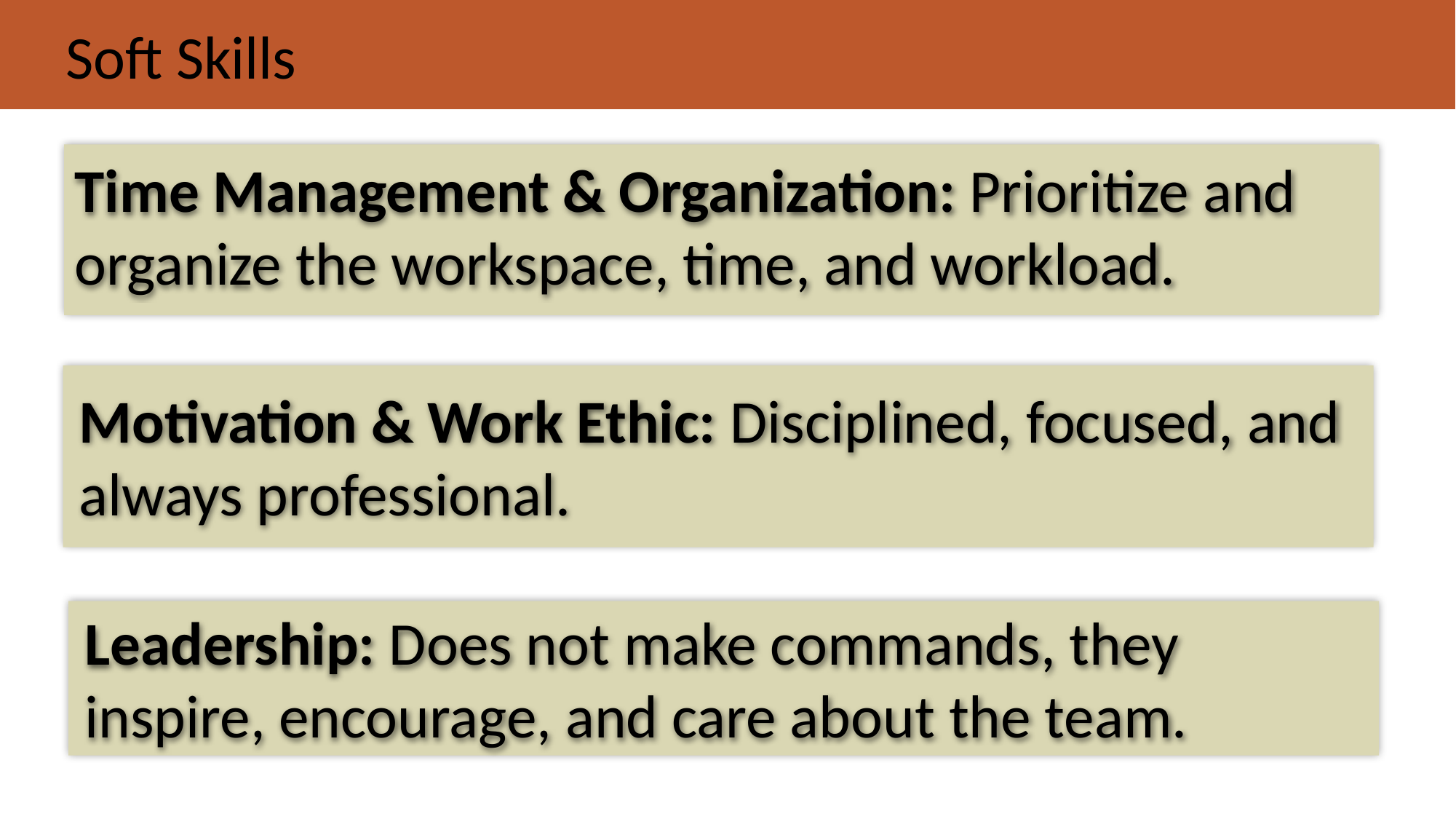

Soft Skills

Time Management & Organization: Prioritize and organize the workspace, time, and workload.

Motivation & Work Ethic: Disciplined, focused, and always professional.
Leadership: Does not make commands, they inspire, encourage, and care about the team.